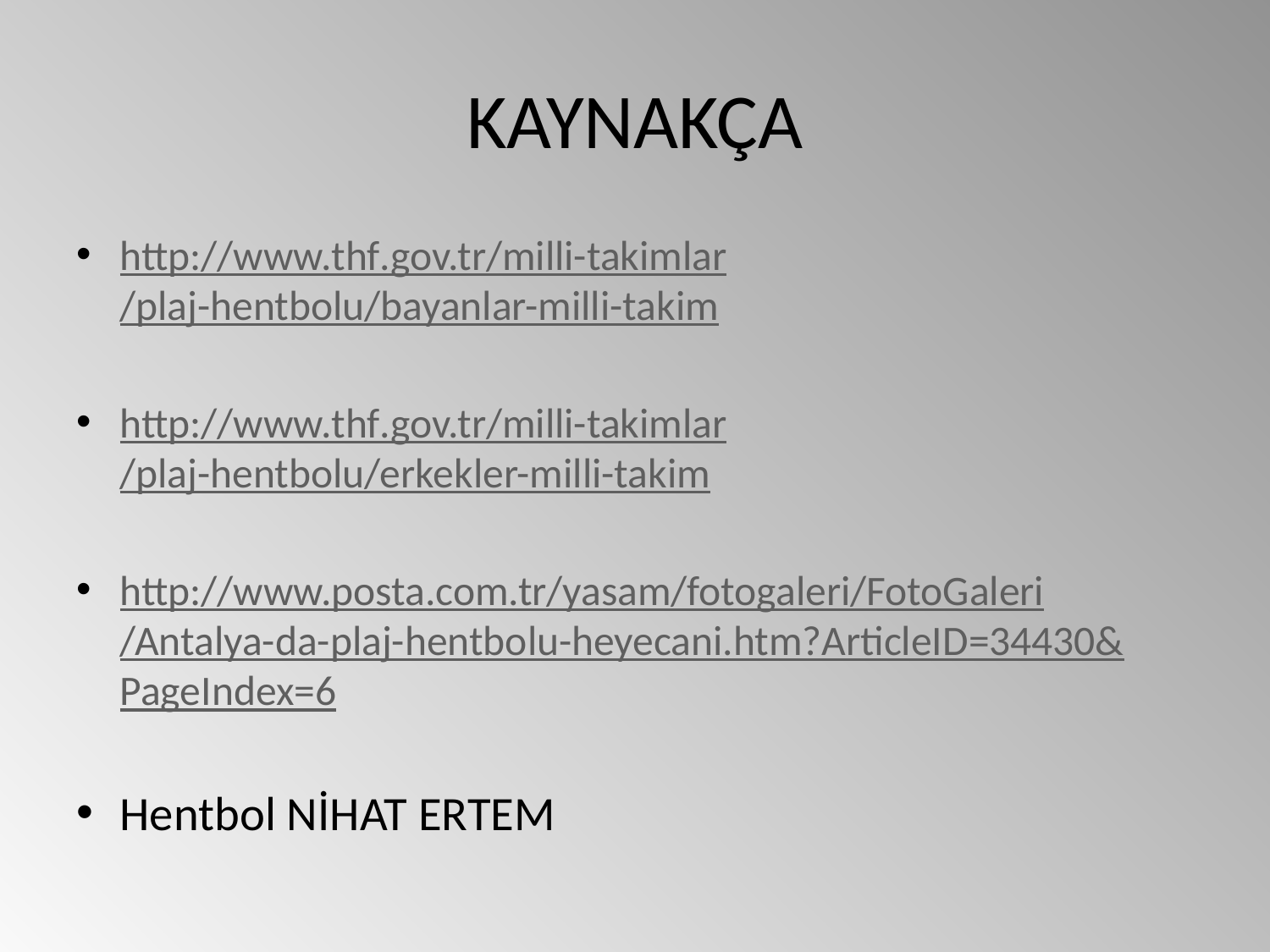

# KAYNAKÇA
http://www.thf.gov.tr/milli-takimlar/plaj-hentbolu/bayanlar-milli-takim

http://www.thf.gov.tr/milli-takimlar/plaj-hentbolu/erkekler-milli-takim

http://www.posta.com.tr/yasam/fotogaleri/FotoGaleri/Antalya-da-plaj-hentbolu-heyecani.htm?ArticleID=34430&PageIndex=6

Hentbol NİHAT ERTEM